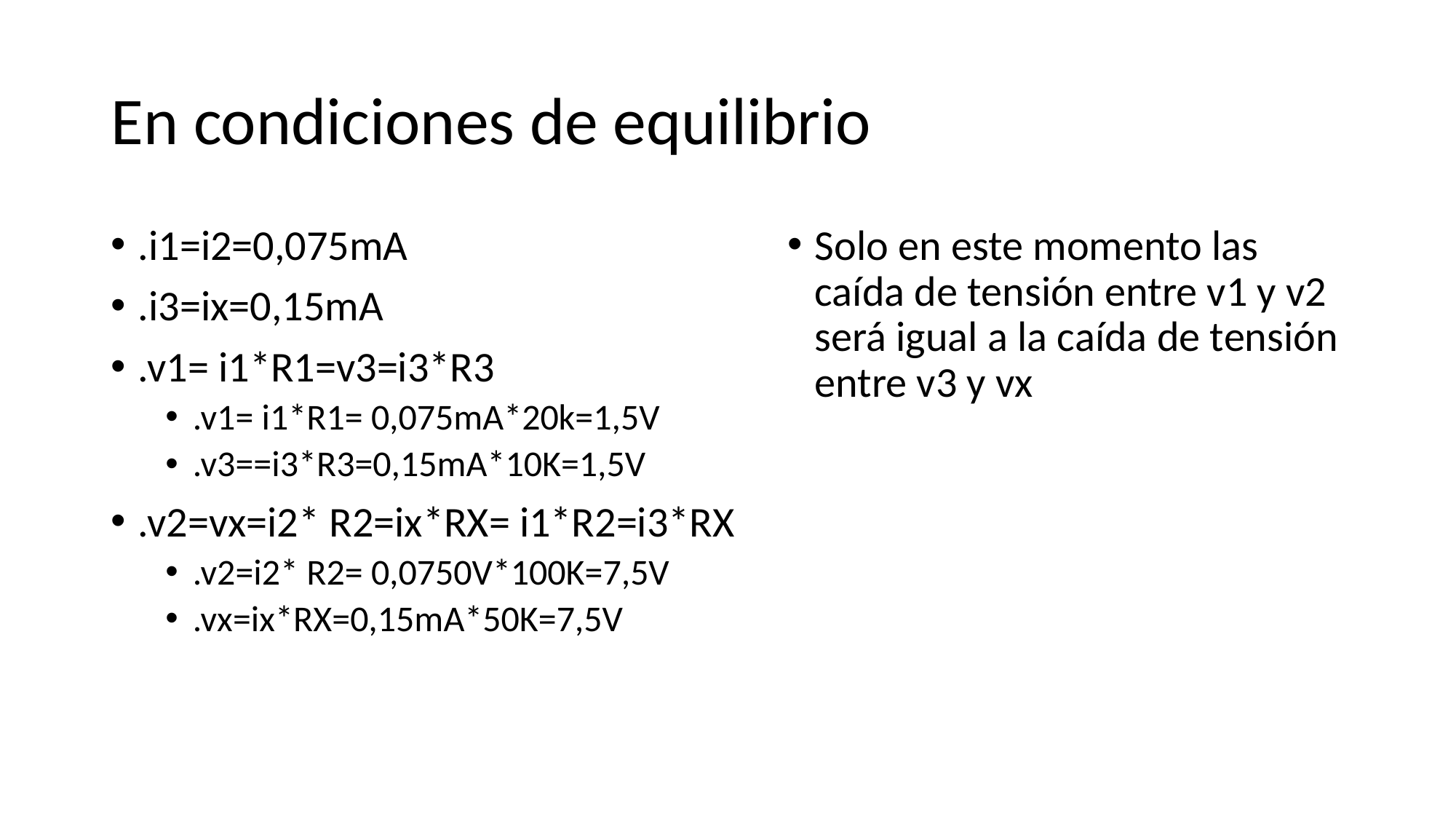

# En condiciones de equilibrio
.i1=i2=0,075mA
.i3=ix=0,15mA
.v1= i1*R1=v3=i3*R3
.v1= i1*R1= 0,075mA*20k=1,5V
.v3==i3*R3=0,15mA*10K=1,5V
.v2=vx=i2* R2=ix*RX= i1*R2=i3*RX
.v2=i2* R2= 0,0750V*100K=7,5V
.vx=ix*RX=0,15mA*50K=7,5V

Solo en este momento las caída de tensión entre v1 y v2 será igual a la caída de tensión entre v3 y vx